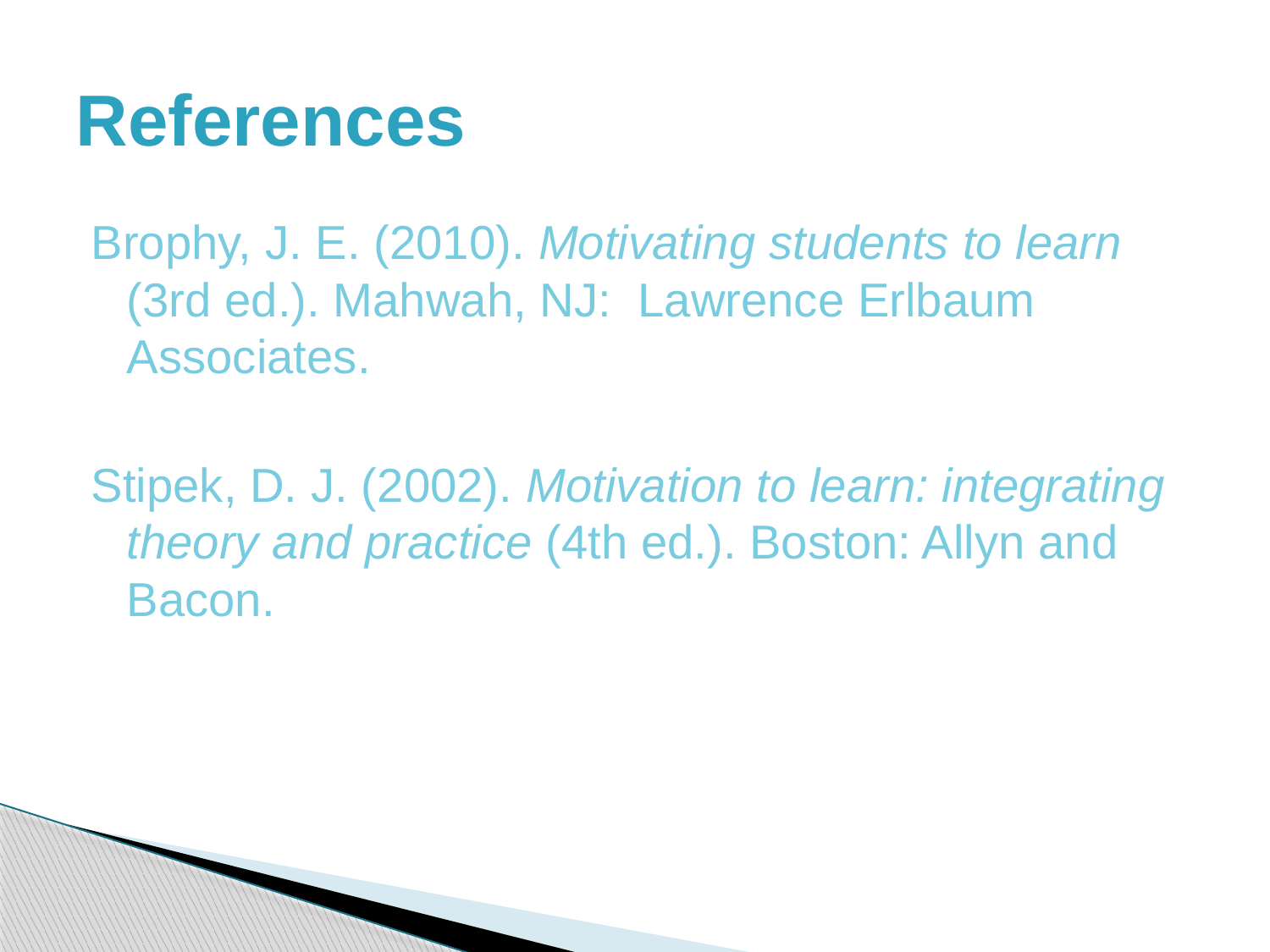

# References
Brophy, J. E. (2010). Motivating students to learn (3rd ed.). Mahwah, NJ:  Lawrence Erlbaum Associates.

Stipek, D. J. (2002). Motivation to learn: integrating theory and practice (4th ed.). Boston: Allyn and Bacon.